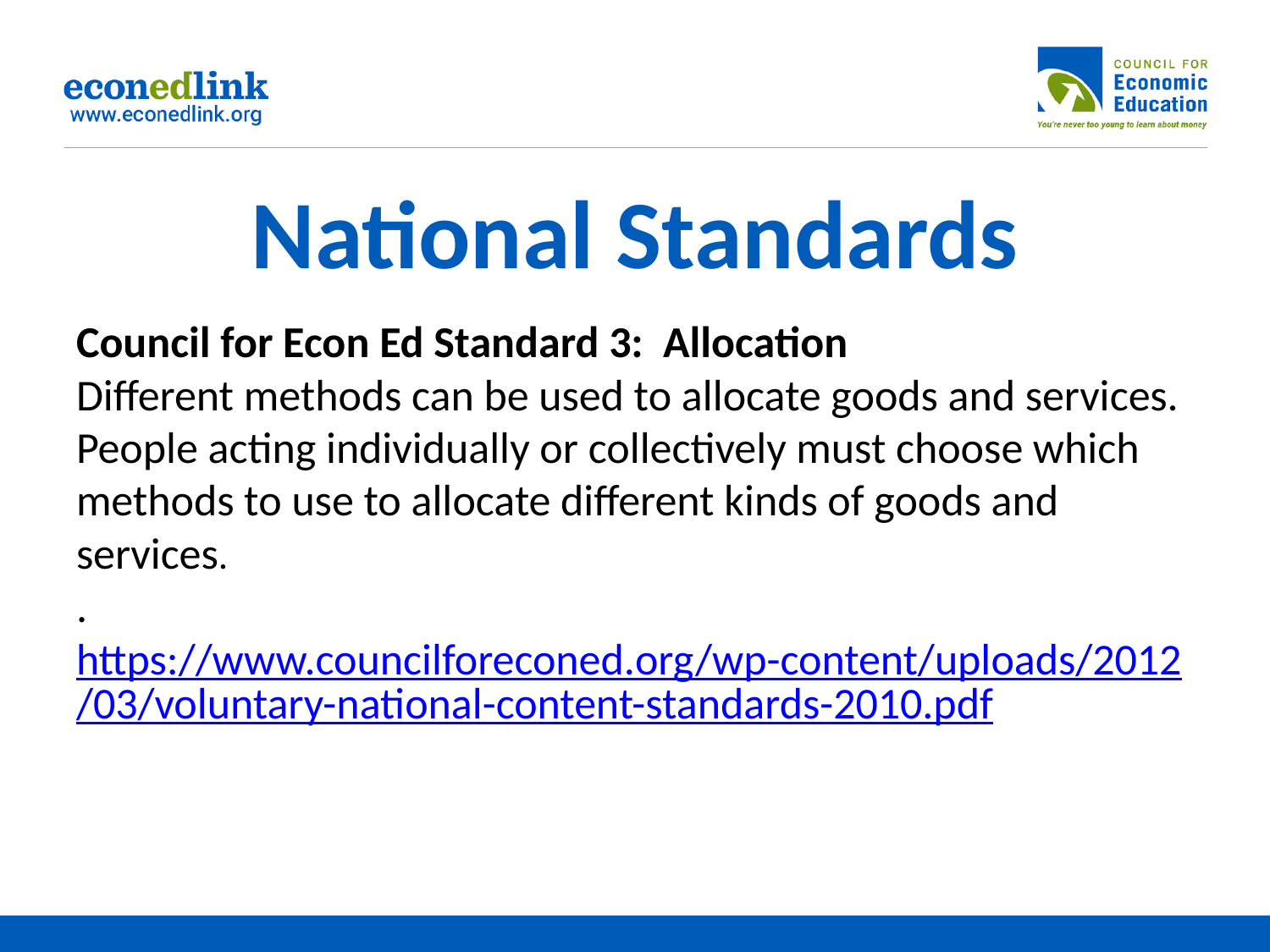

# National Standards
Council for Econ Ed Standard 3:  Allocation
Different methods can be used to allocate goods and services. People acting individually or collectively must choose which methods to use to allocate different kinds of goods and services.
.https://www.councilforeconed.org/wp-content/uploads/2012/03/voluntary-national-content-standards-2010.pdf